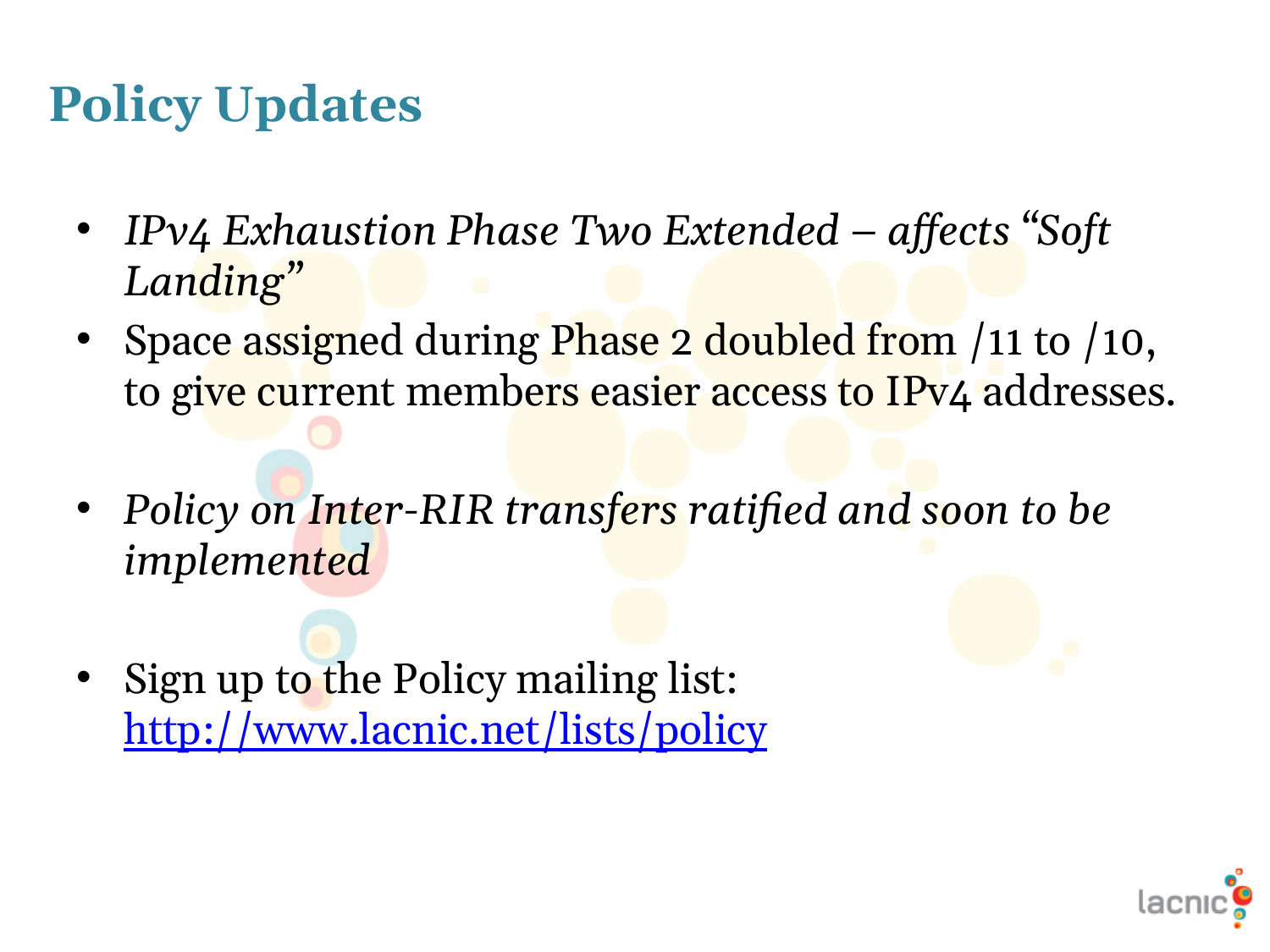

# Policy Updates
IPv4 Exhaustion Phase Two Extended – affects “Soft Landing”
Space assigned during Phase 2 doubled from /11 to /10, to give current members easier access to IPv4 addresses.

Policy on Inter-RIR transfers ratified and soon to be implemented

Sign up to the Policy mailing list: http://www.lacnic.net/lists/policy